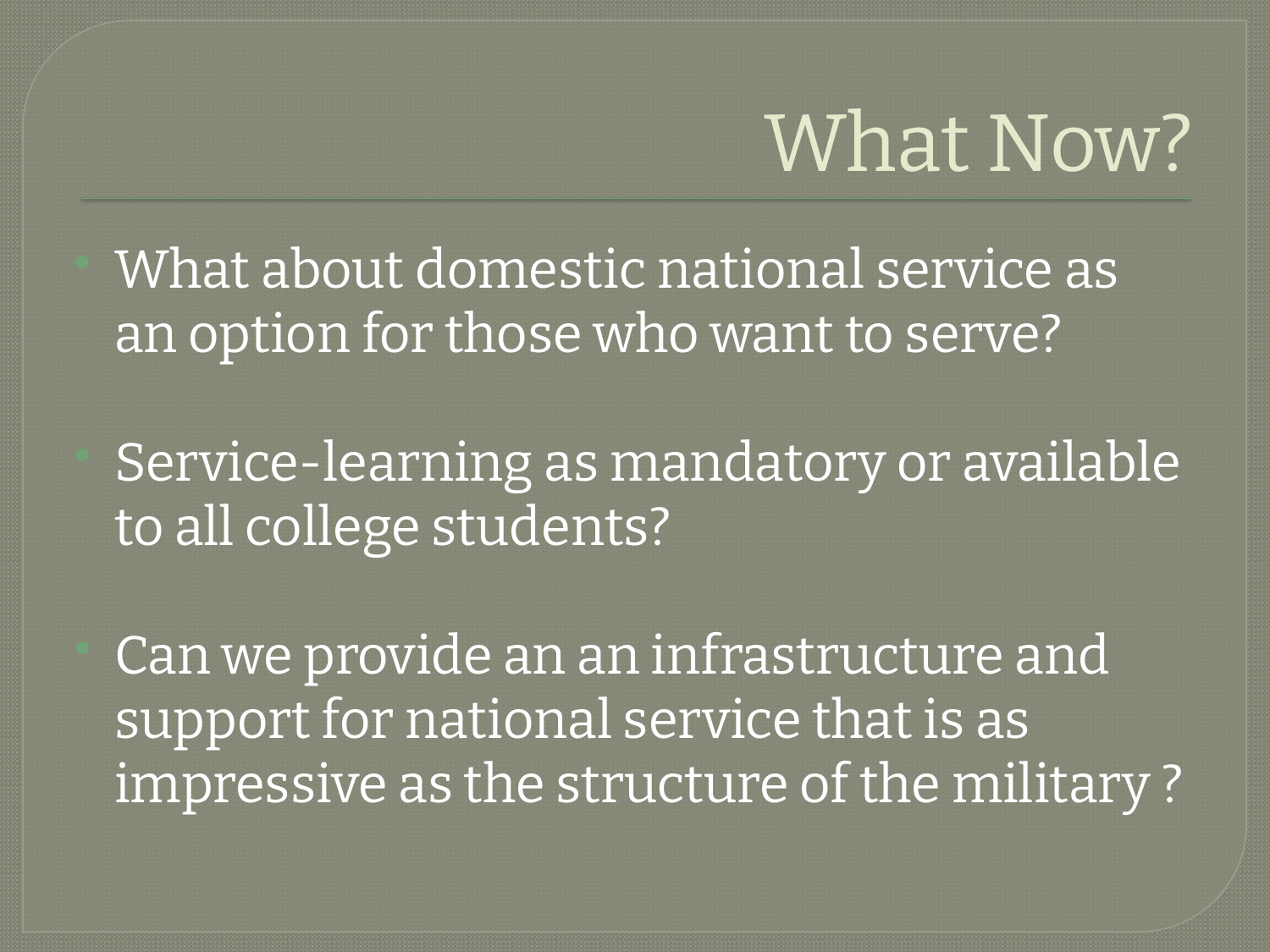

# What Now?
What about domestic national service as an option for those who want to serve?

Service-learning as mandatory or available to all college students?

Can we provide an an infrastructure and support for national service that is as impressive as the structure of the military ?